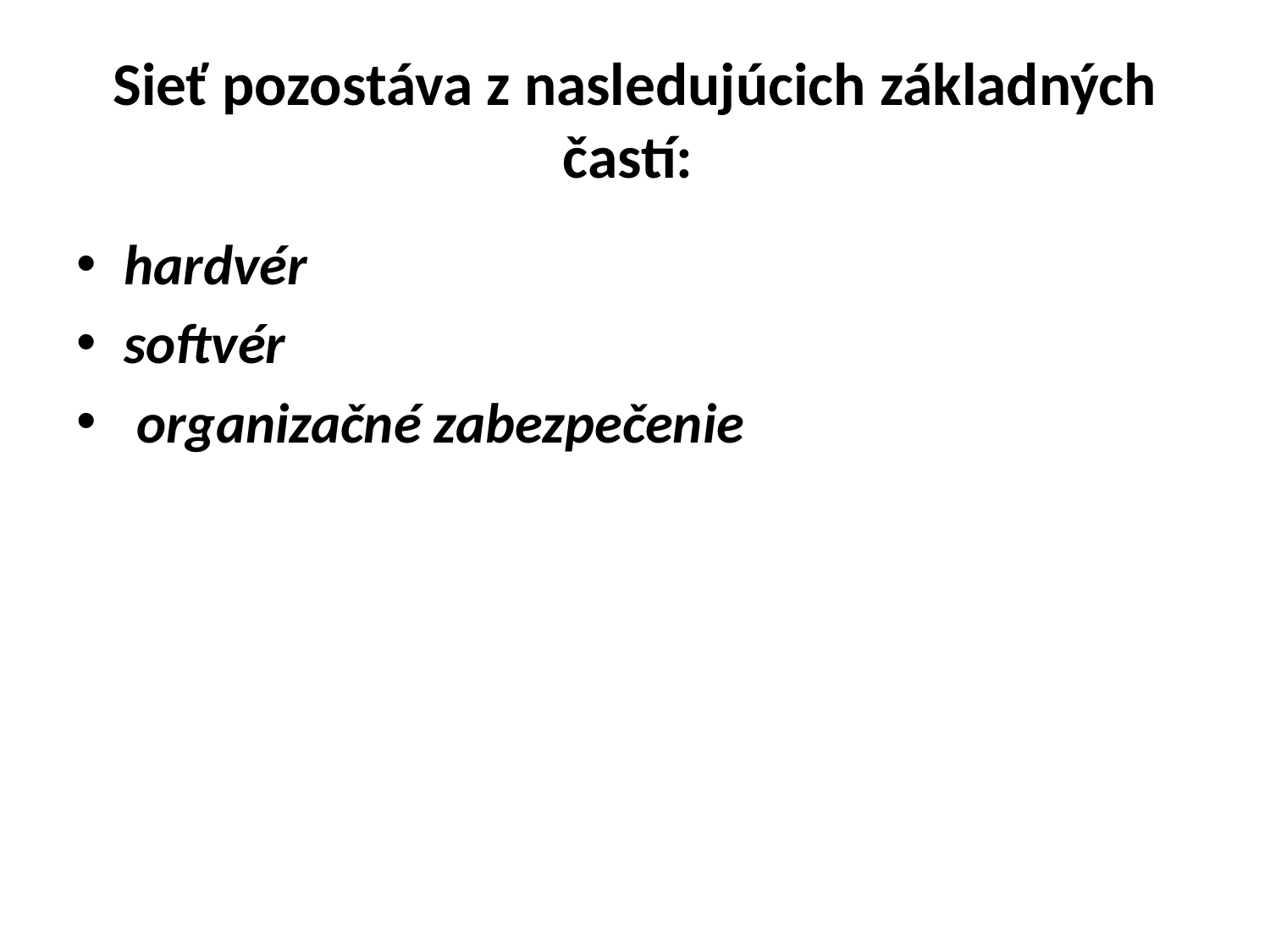

# Sieť pozostáva z nasledujúcich základných častí:
hardvér
softvér
 organizačné zabezpečenie